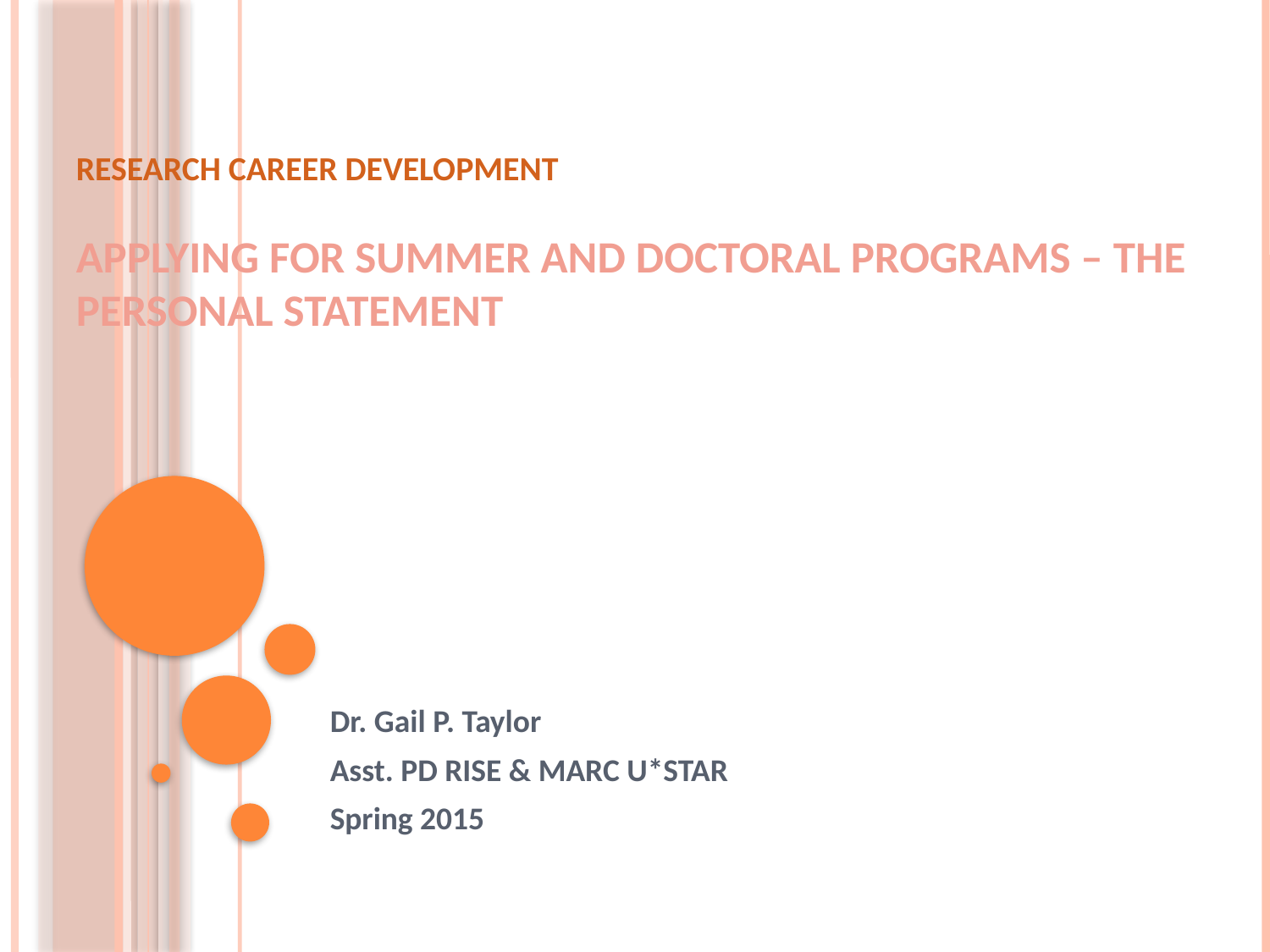

# Research Career Development Applying for Summer and Doctoral Programs – The Personal Statement
Dr. Gail P. Taylor
Asst. PD RISE & MARC U*STAR
Spring 2015